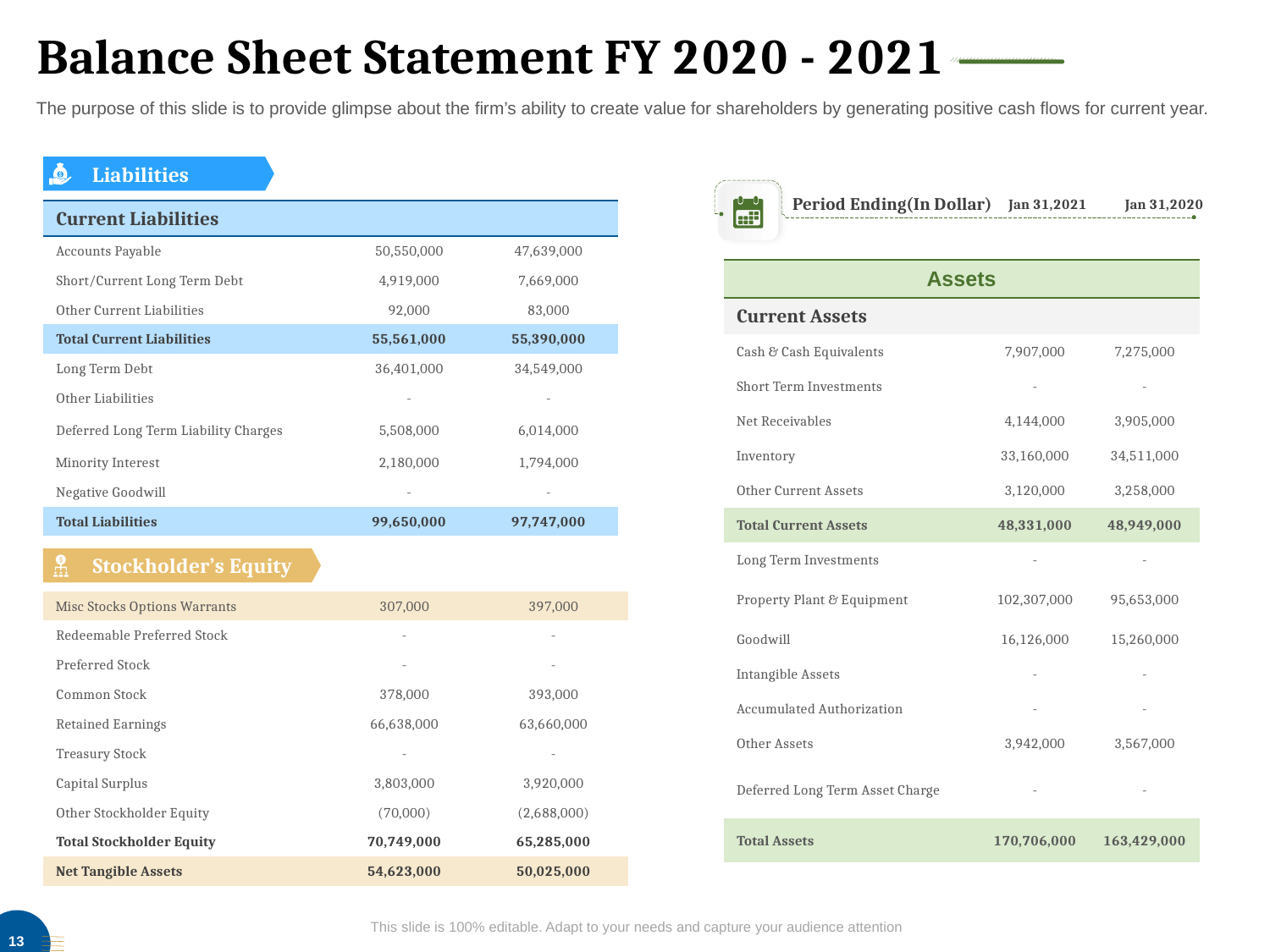

# Balance Sheet Statement FY 2020 - 2021

The purpose of this slide is to provide glimpse about the firm’s ability to create value for shareholders by generating positive cash flows for current year.
Liabilities

Period Ending(In Dollar)
Jan 31,2021
Jan 31,2020
| Current Liabilities |  |  |
| --- | --- | --- |
| Accounts Payable | 50,550,000 | 47,639,000 |
| Short/Current Long Term Debt | 4,919,000 | 7,669,000 |
| Other Current Liabilities | 92,000 | 83,000 |
| Total Current Liabilities | 55,561,000 | 55,390,000 |
| Long Term Debt | 36,401,000 | 34,549,000 |
| Other Liabilities | - | - |
| Deferred Long Term Liability Charges | 5,508,000 | 6,014,000 |
| Minority Interest | 2,180,000 | 1,794,000 |
| Negative Goodwill | - | - |
| Total Liabilities | 99,650,000 | 97,747,000 |
| Assets |  |  |
| --- | --- | --- |
| Current Assets |  |  |
| Cash & Cash Equivalents | 7,907,000 | 7,275,000 |
| Short Term Investments | - | - |
| Net Receivables | 4,144,000 | 3,905,000 |
| Inventory | 33,160,000 | 34,511,000 |
| Other Current Assets | 3,120,000 | 3,258,000 |
| Total Current Assets | 48,331,000 | 48,949,000 |
| Long Term Investments | - | - |
| Property Plant & Equipment | 102,307,000 | 95,653,000 |
| Goodwill | 16,126,000 | 15,260,000 |
| Intangible Assets | - | - |
| Accumulated Authorization | - | - |
| Other Assets | 3,942,000 | 3,567,000 |
| Deferred Long Term Asset Charge | - | - |
| Total Assets | 170,706,000 | 163,429,000 |
Stockholder’s Equity

| Misc Stocks Options Warrants | 307,000 | 397,000 |
| --- | --- | --- |
| Redeemable Preferred Stock | - | - |
| Preferred Stock | - | - |
| Common Stock | 378,000 | 393,000 |
| Retained Earnings | 66,638,000 | 63,660,000 |
| Treasury Stock | - | - |
| Capital Surplus | 3,803,000 | 3,920,000 |
| Other Stockholder Equity | (70,000) | (2,688,000) |
| Total Stockholder Equity | 70,749,000 | 65,285,000 |
| Net Tangible Assets | 54,623,000 | 50,025,000 |
This slide is 100% editable. Adapt to your needs and capture your audience attention
13